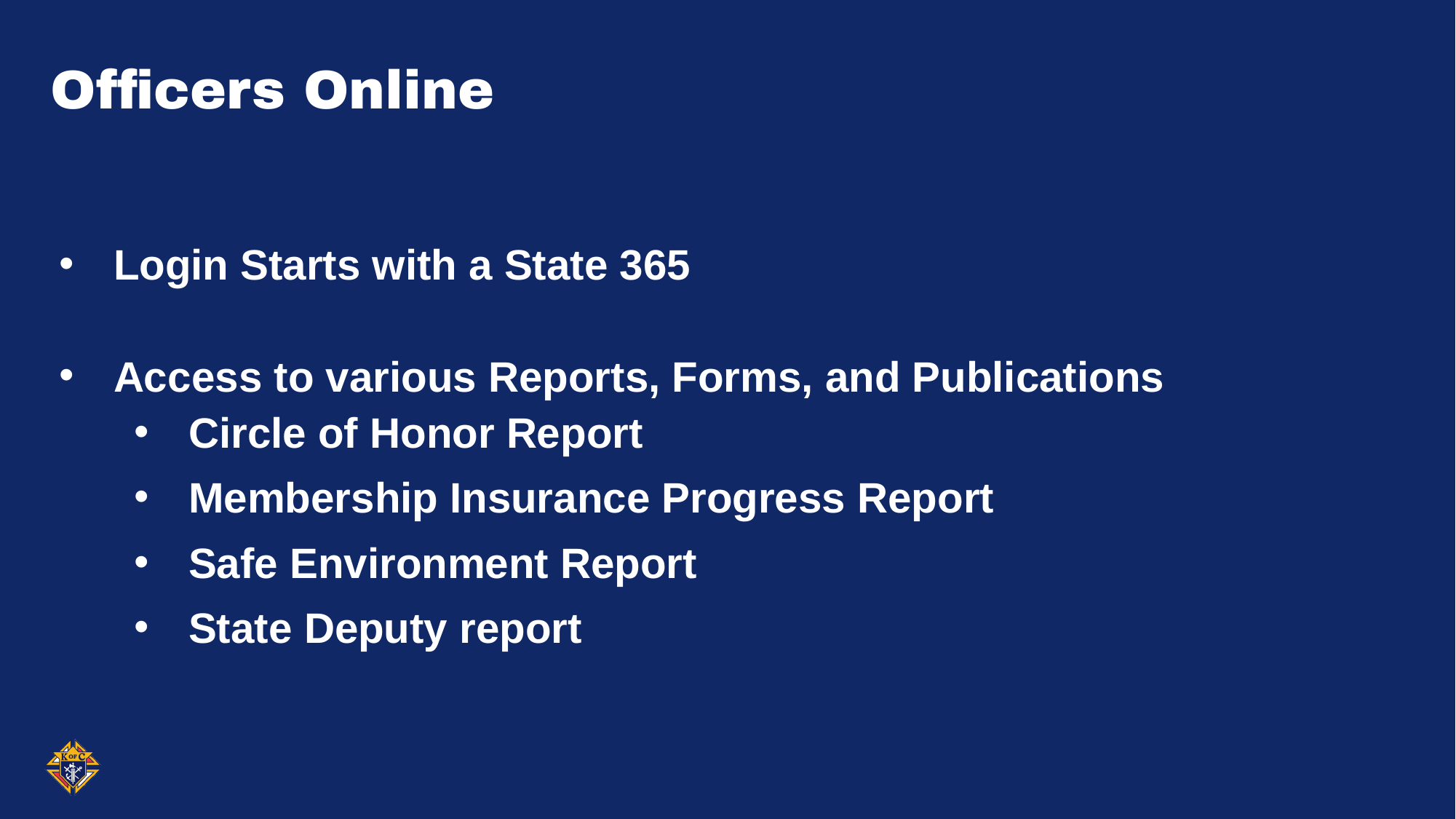

# Officers Online
Login Starts with a State 365

Access to various Reports, Forms, and Publications
Circle of Honor Report
Membership Insurance Progress Report
Safe Environment Report
State Deputy report